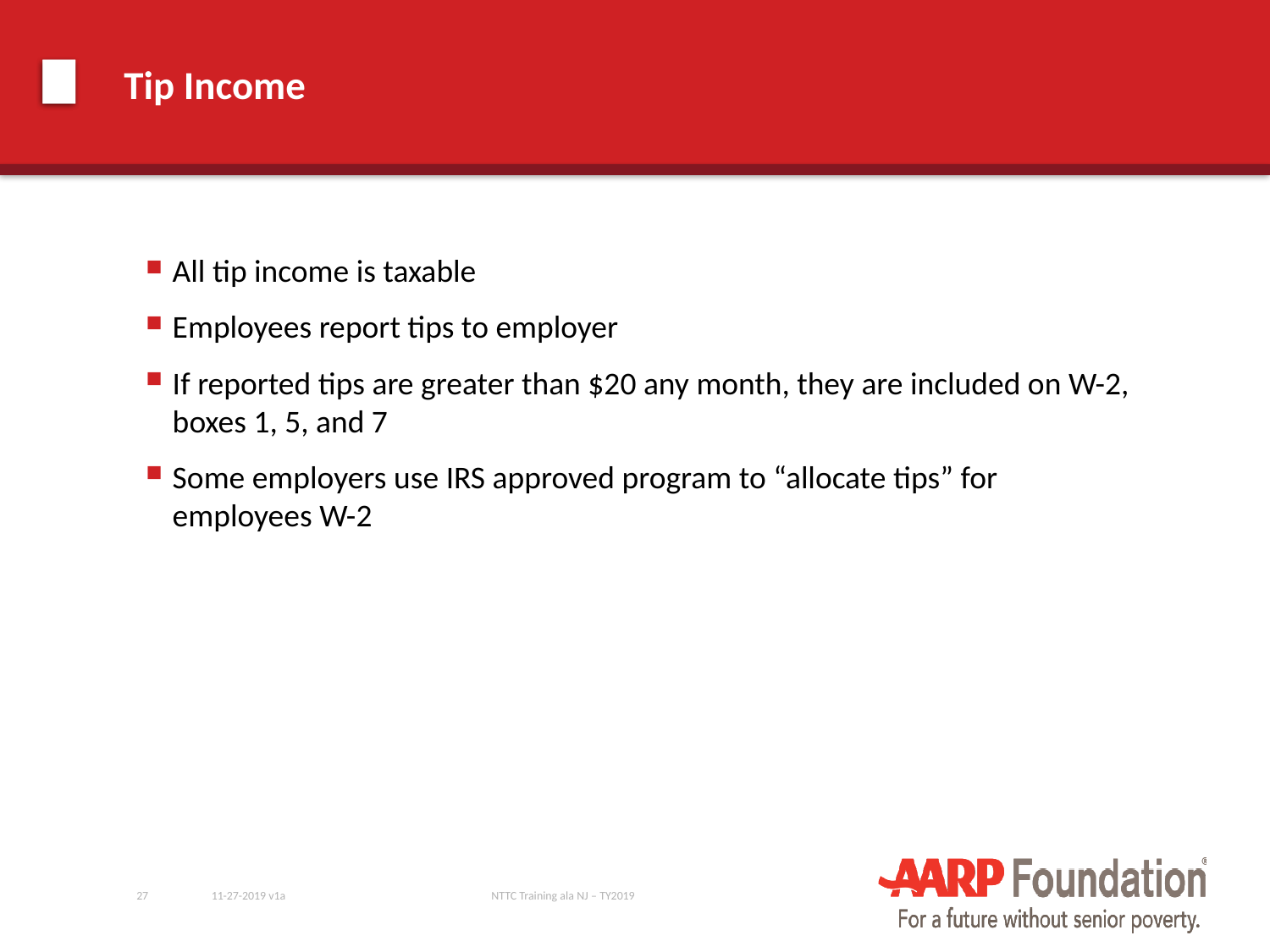

# Tip Income
All tip income is taxable
Employees report tips to employer
If reported tips are greater than $20 any month, they are included on W-2, boxes 1, 5, and 7
Some employers use IRS approved program to “allocate tips” for employees W-2

27
11-27-2019 v1a
NTTC Training ala NJ – TY2019